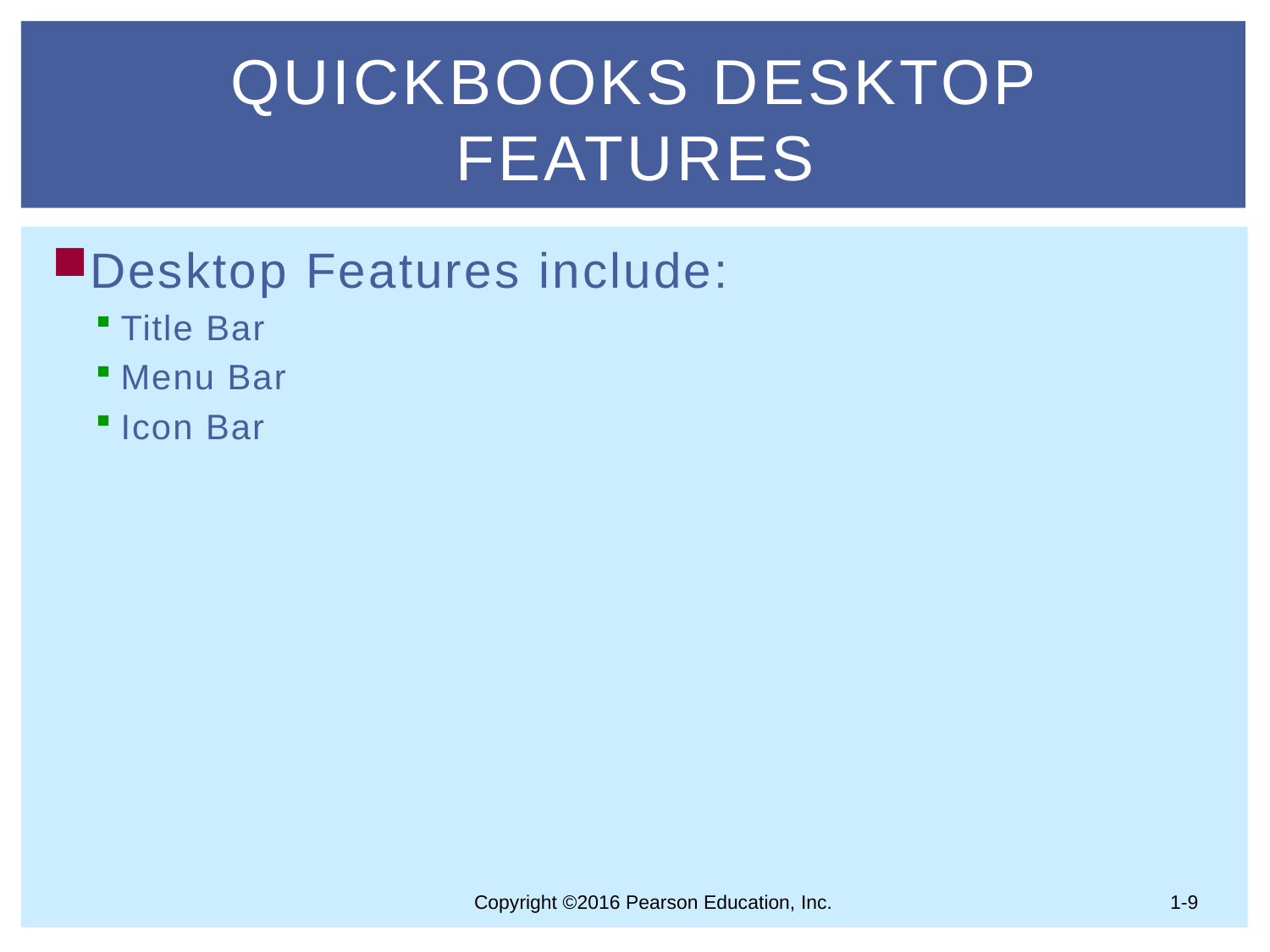

# QuickBooks Desktop Features
Desktop Features include:
Title Bar
Menu Bar
Icon Bar

1-9
Copyright ©2016 Pearson Education, Inc.